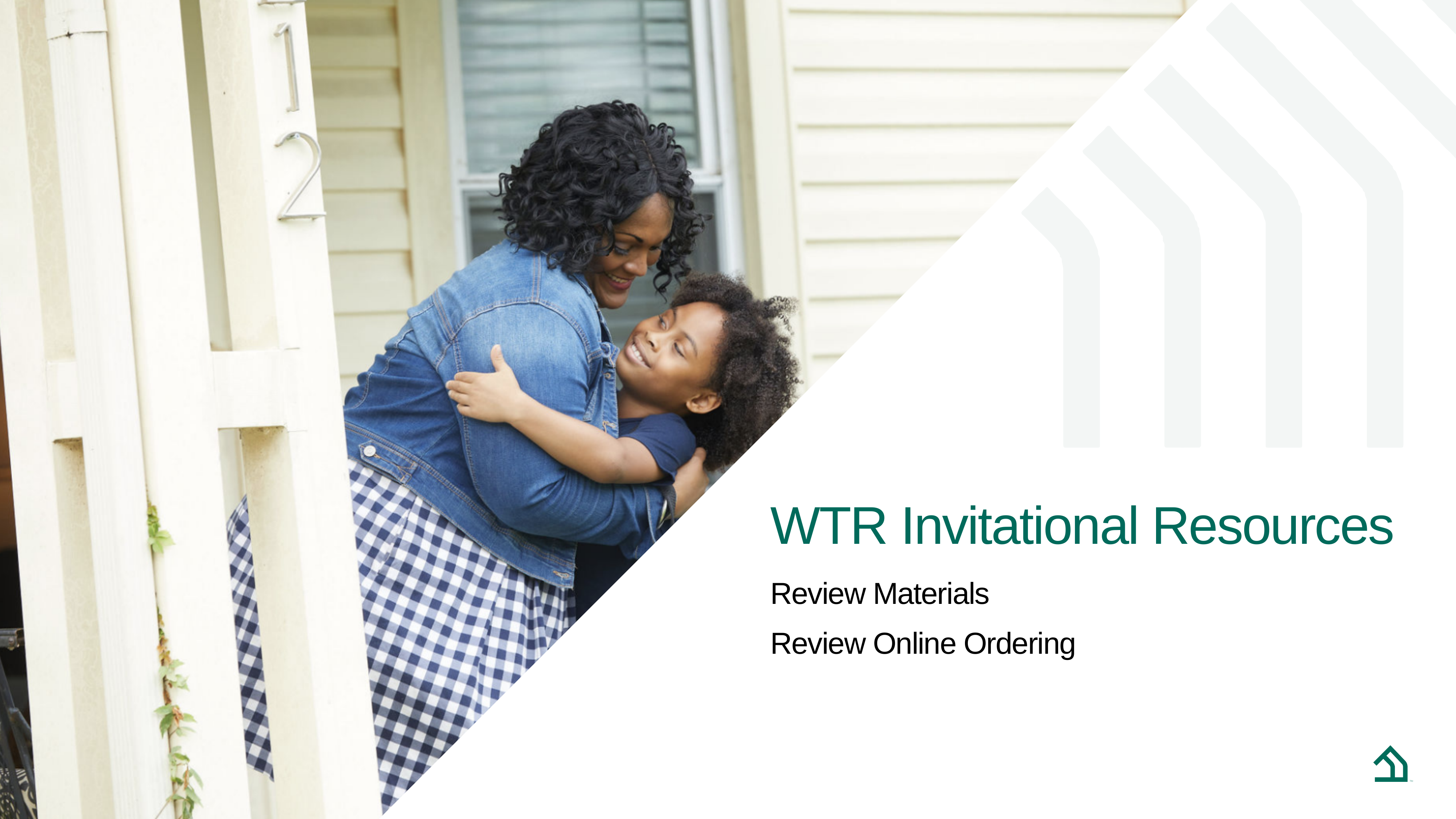

WTR Invitational Resources
Review Materials
Review Online Ordering